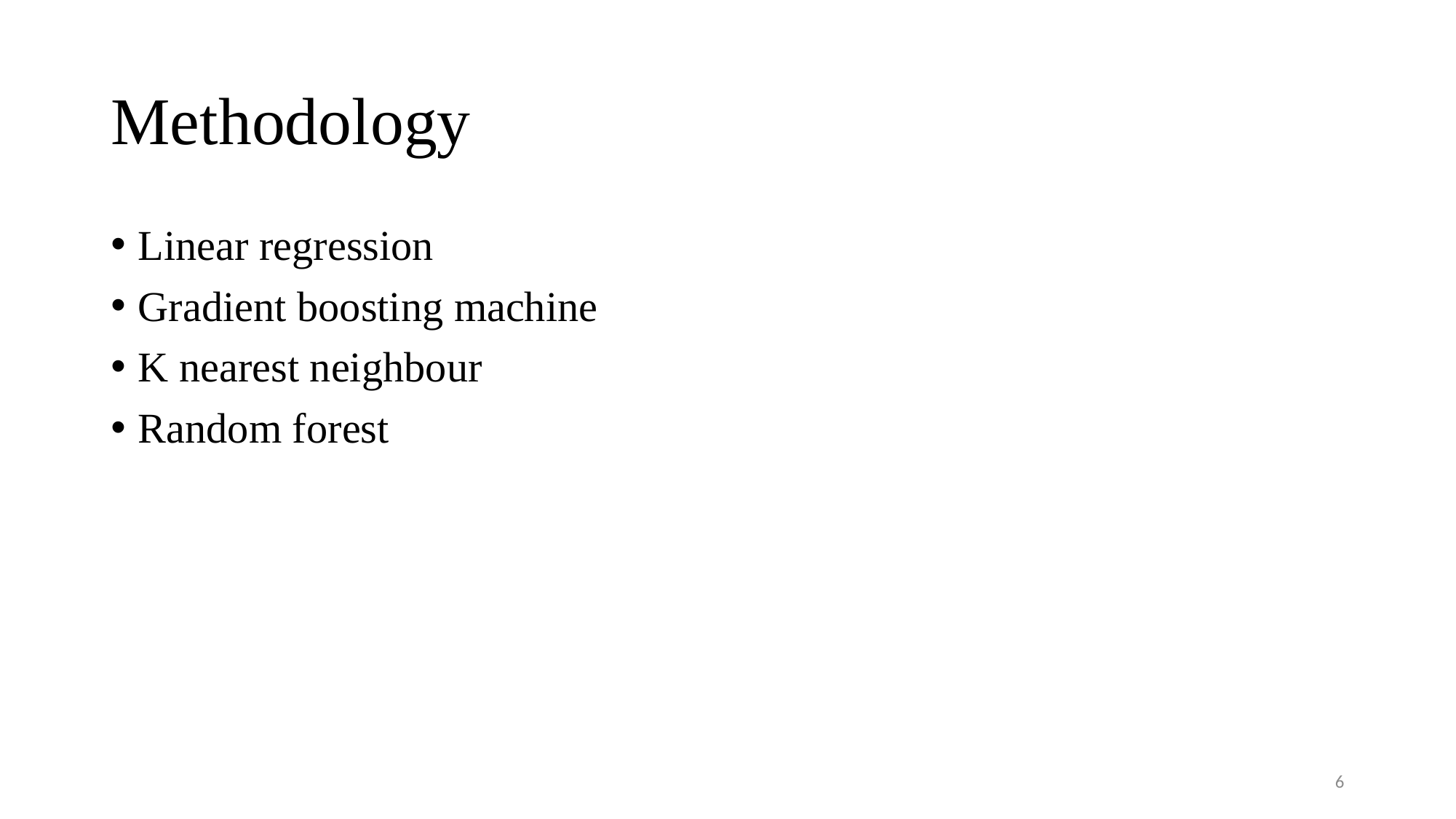

# Methodology
Linear regression
Gradient boosting machine
K nearest neighbour
Random forest
6